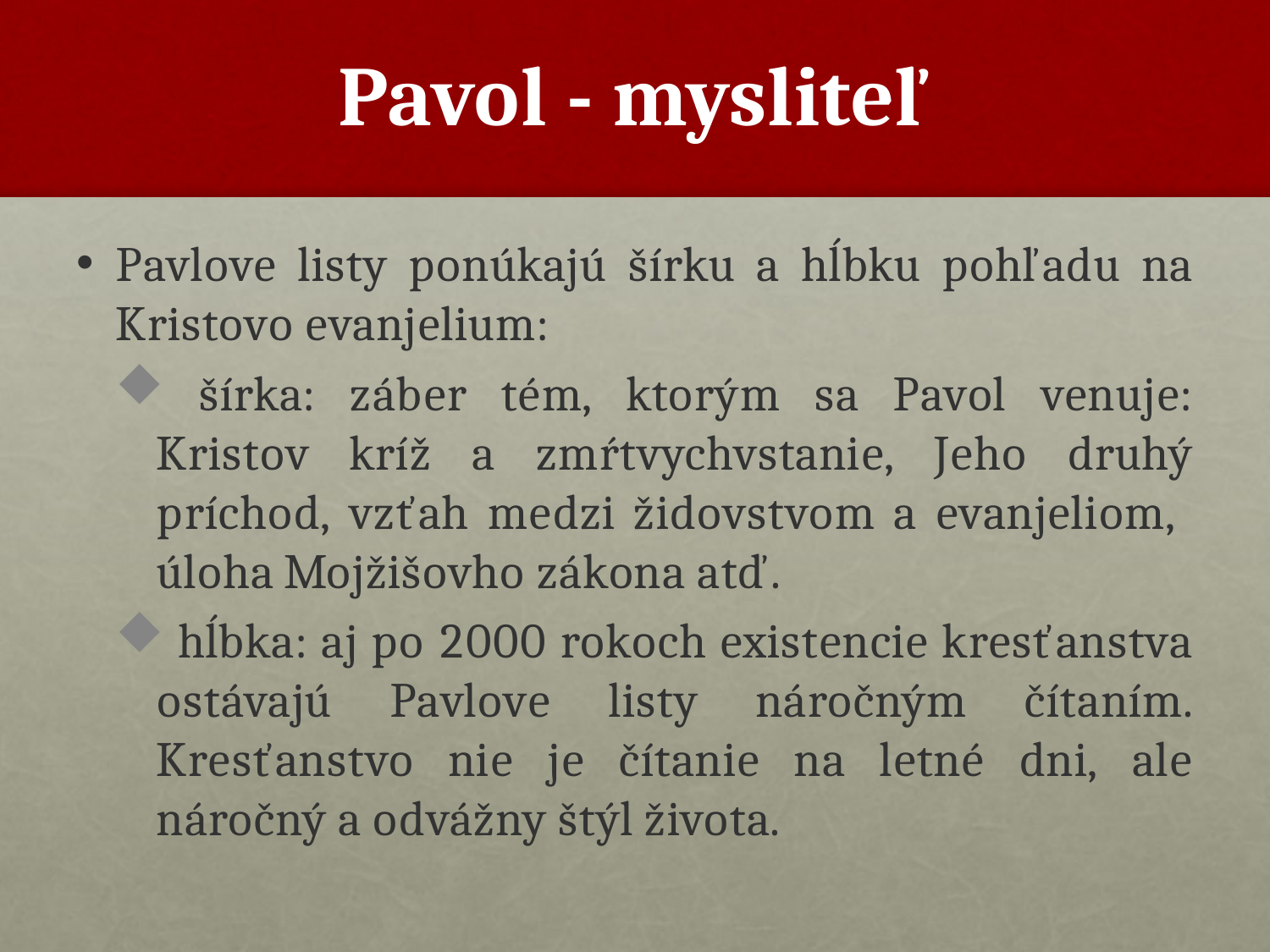

# Pavol - mysliteľ
Pavlove listy ponúkajú šírku a hĺbku pohľadu na Kristovo evanjelium:
 šírka: záber tém, ktorým sa Pavol venuje: Kristov kríž a zmŕtvychvstanie, Jeho druhý príchod, vzťah medzi židovstvom a evanjeliom,  úloha Mojžišovho zákona atď.
 hĺbka: aj po 2000 rokoch existencie kresťanstva ostávajú Pavlove listy náročným čítaním. Kresťanstvo nie je čítanie na letné dni, ale náročný a odvážny štýl života.